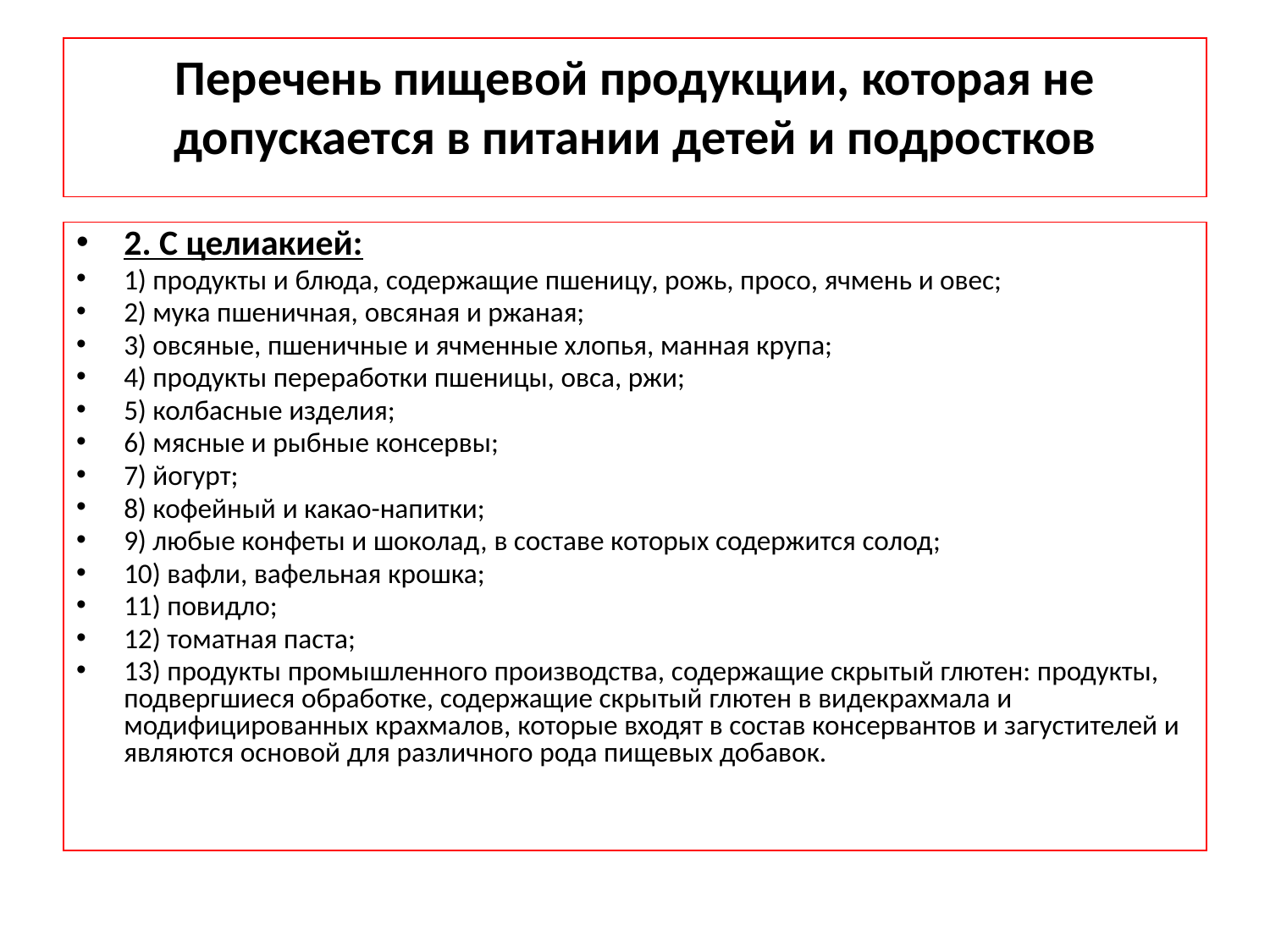

# Перечень пищевой продукции, которая не допускается в питании детей и подростков
2. С целиакией:
1) продукты и блюда, содержащие пшеницу, рожь, просо, ячмень и овес;
2) мука пшеничная, овсяная и ржаная;
3) овсяные, пшеничные и ячменные хлопья, манная крупа;
4) продукты переработки пшеницы, овса, ржи;
5) колбасные изделия;
6) мясные и рыбные консервы;
7) йогурт;
8) кофейный и какао-напитки;
9) любые конфеты и шоколад, в составе которых содержится солод;
10) вафли, вафельная крошка;
11) повидло;
12) томатная паста;
13) продукты промышленного производства, содержащие скрытый глютен: продукты, подвергшиеся обработке, содержащие скрытый глютен в видекрахмала и модифицированных крахмалов, которые входят в состав консервантов и загустителей и являются основой для различного рода пищевых добавок.